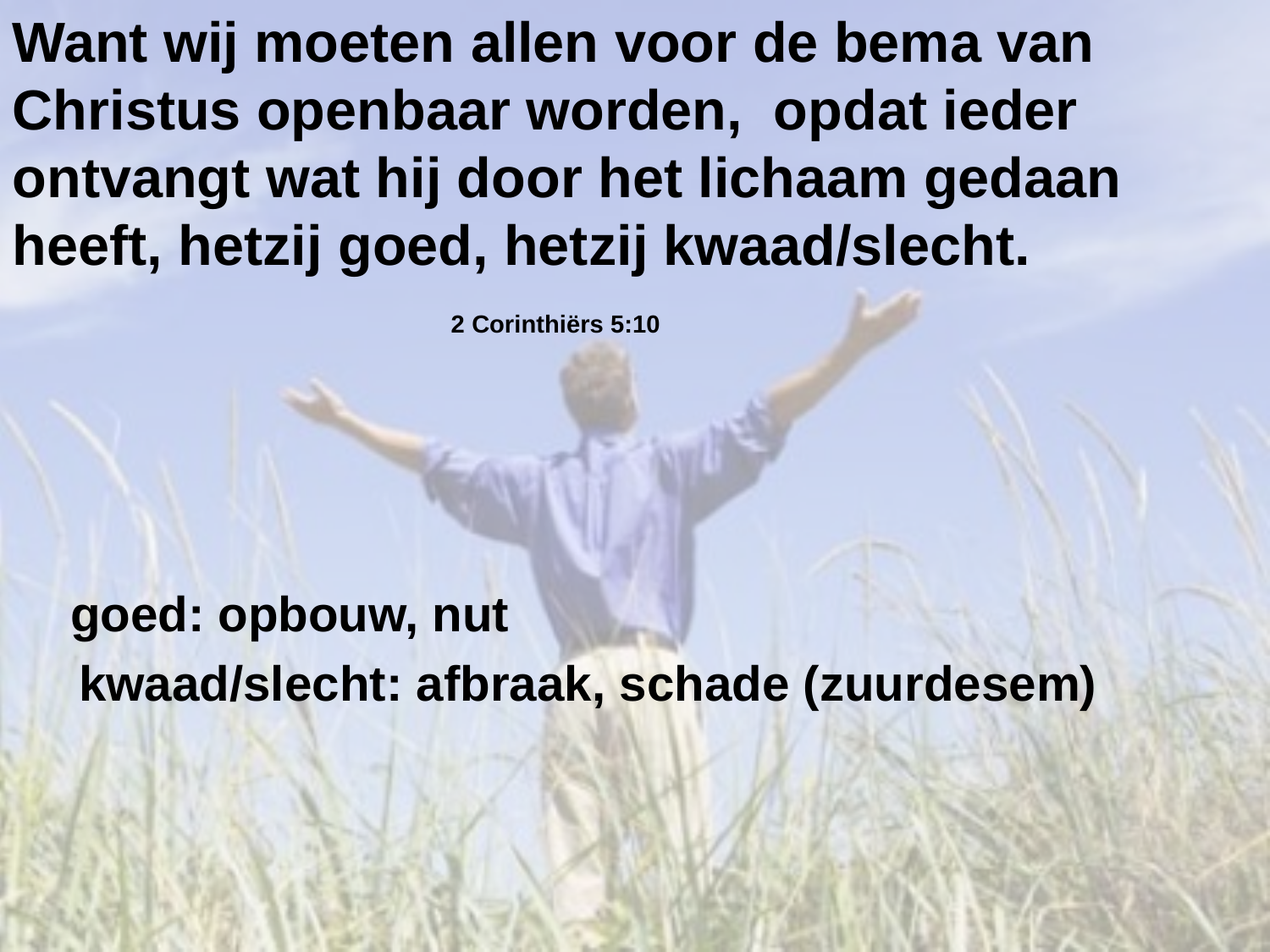

Want wij moeten allen voor de bema van Christus openbaar worden,  opdat ieder ontvangt wat hij door het lichaam gedaan heeft, hetzij goed, hetzij kwaad/slecht.                                      2 Corinthiërs 5:10
goed: opbouw, nut
kwaad/slecht: afbraak, schade (zuurdesem)